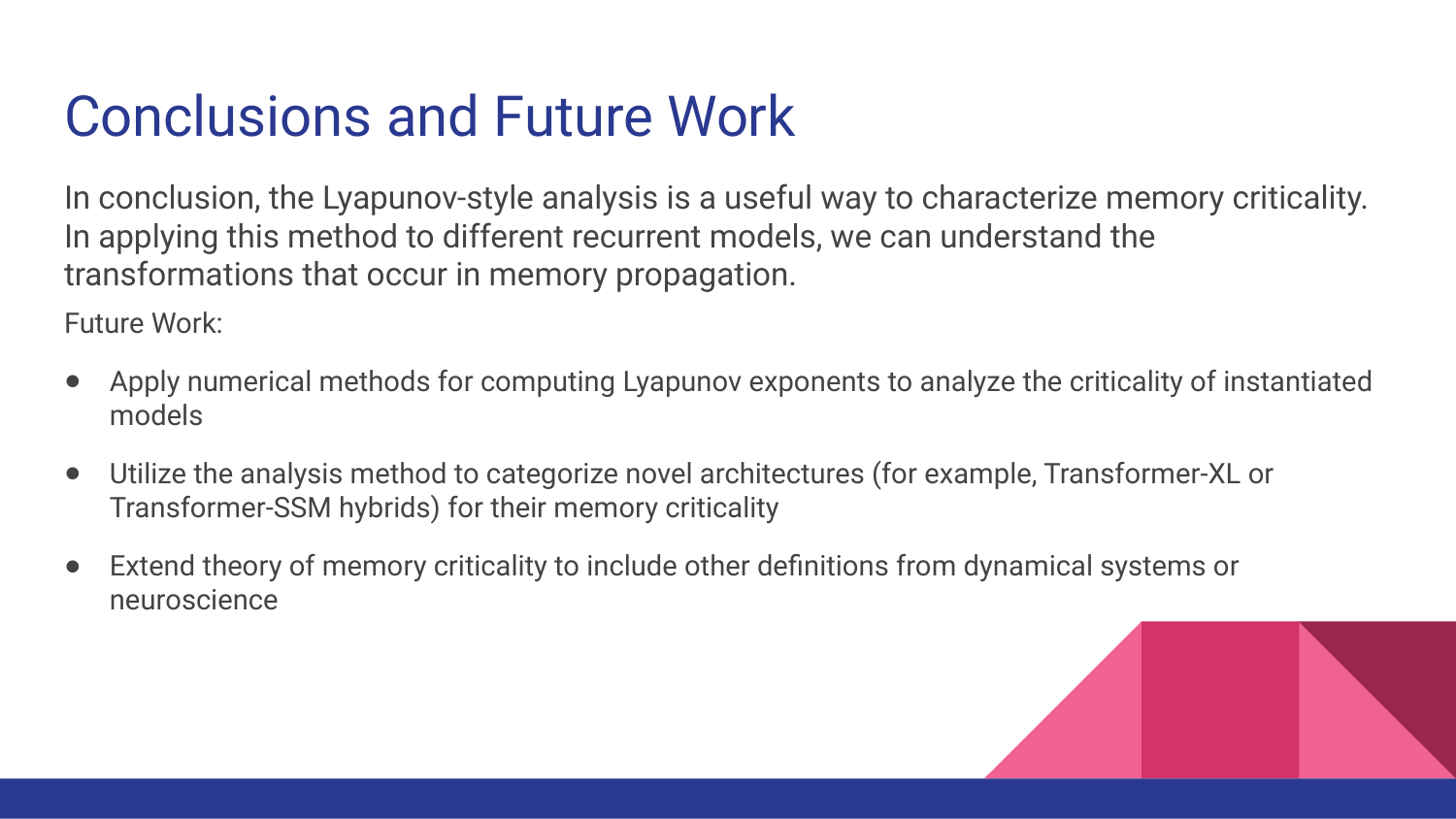

# Conclusions and Future Work
In conclusion, the Lyapunov-style analysis is a useful way to characterize memory criticality. In applying this method to different recurrent models, we can understand the transformations that occur in memory propagation.

Future Work:
Apply numerical methods for computing Lyapunov exponents to analyze the criticality of instantiated models
Utilize the analysis method to categorize novel architectures (for example, Transformer-XL or Transformer-SSM hybrids) for their memory criticality
Extend theory of memory criticality to include other definitions from dynamical systems or neuroscience